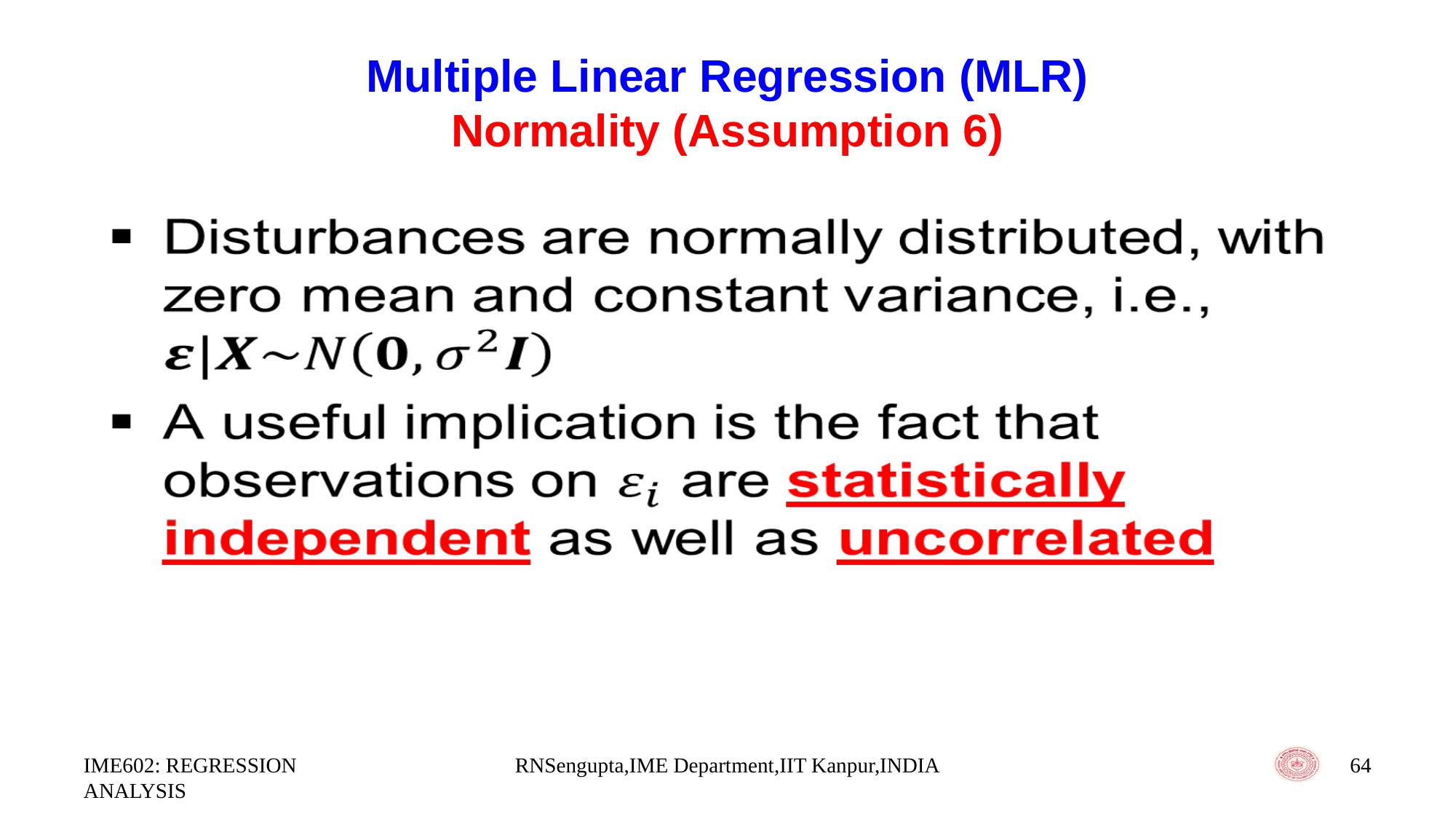

# Multiple Linear Regression (MLR) Normality (Assumption 6)

IME602: REGRESSION ANALYSIS
RNSengupta,IME Department,IIT Kanpur,INDIA
64